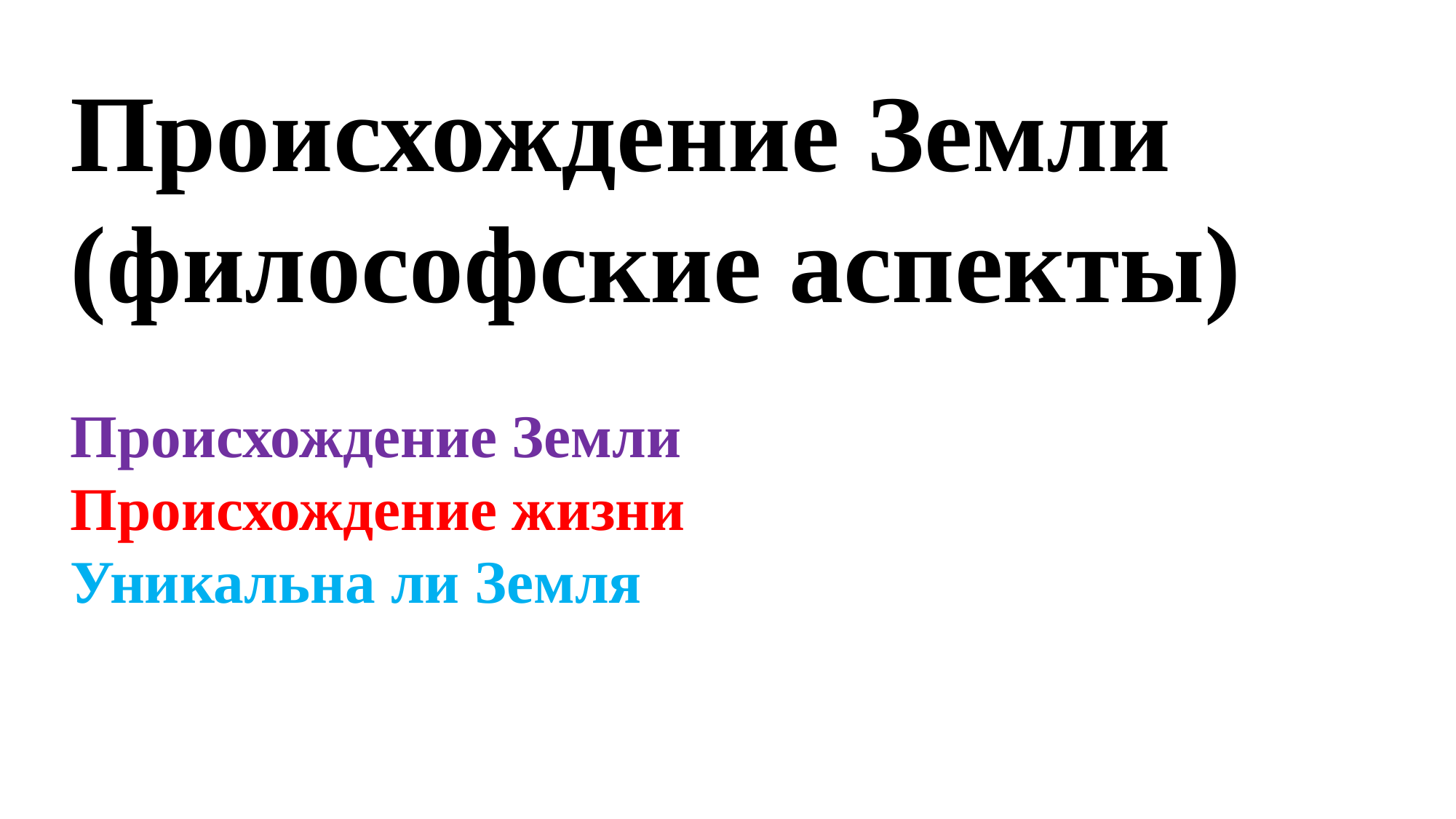

Происхождение Земли (философские аспекты)

Происхождение Земли
Происхождение жизни
Уникальна ли Земля